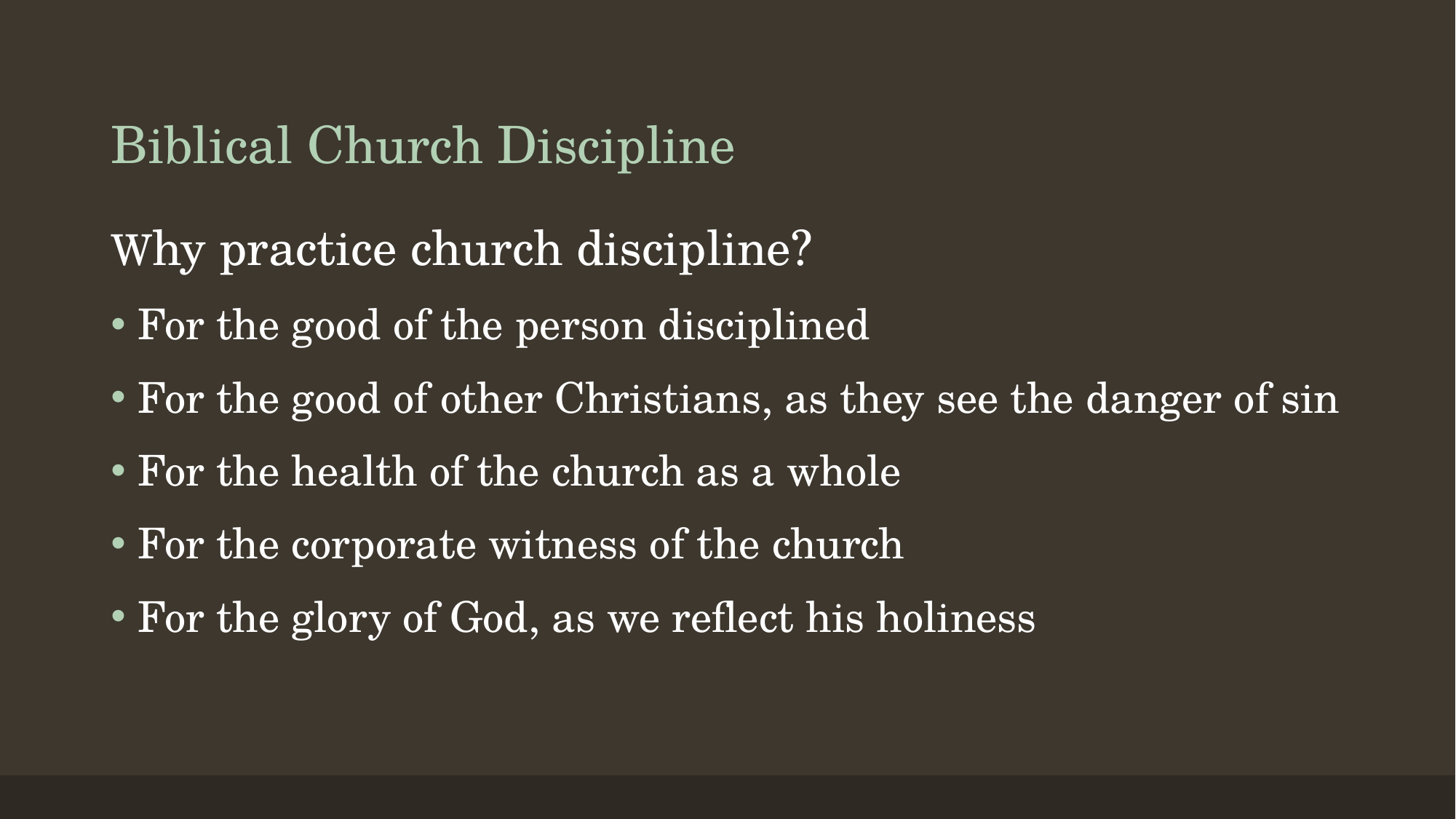

# Biblical Church Discipline
Why practice church discipline?
For the good of the person disciplined
For the good of other Christians, as they see the danger of sin
For the health of the church as a whole
For the corporate witness of the church
For the glory of God, as we reflect his holiness